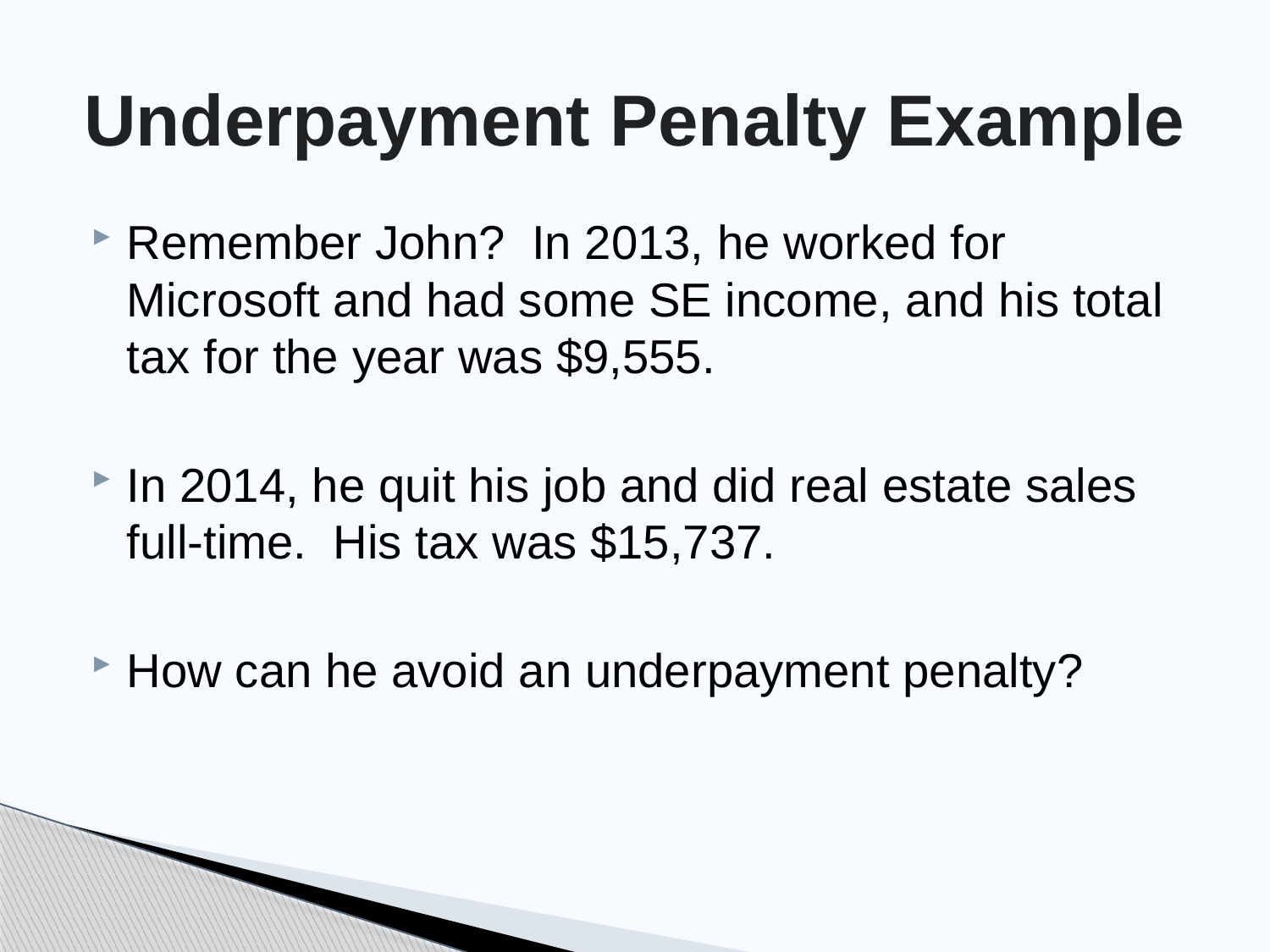

# Underpayment Penalty Example
Remember John?  In 2013, he worked for Microsoft and had some SE income, and his total tax for the year was $9,555.

In 2014, he quit his job and did real estate sales full-time.  His tax was $15,737.

How can he avoid an underpayment penalty?